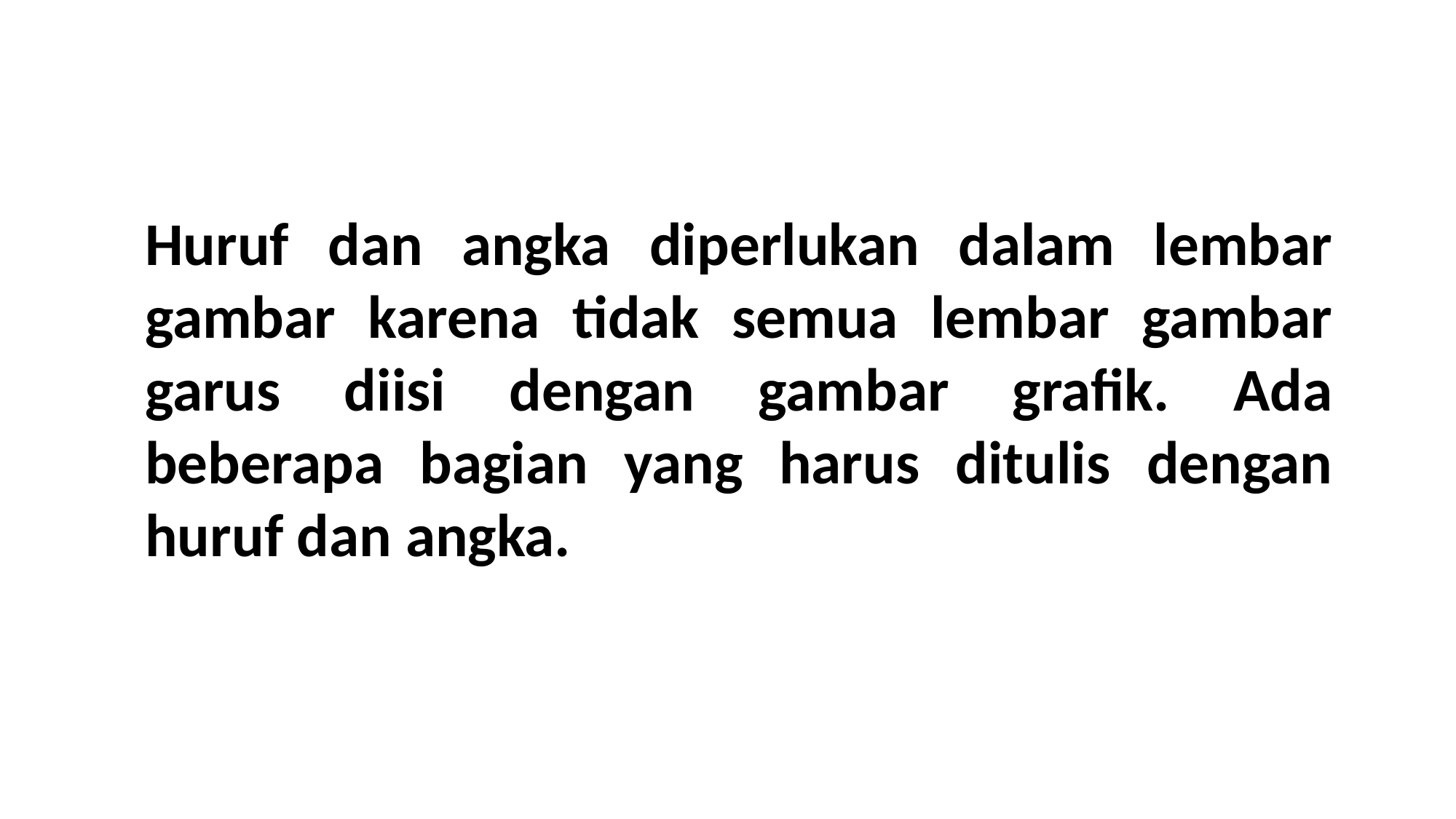

Huruf dan angka diperlukan dalam lembar gambar karena tidak semua lembar gambar garus diisi dengan gambar grafik. Ada beberapa bagian yang harus ditulis dengan huruf dan angka.